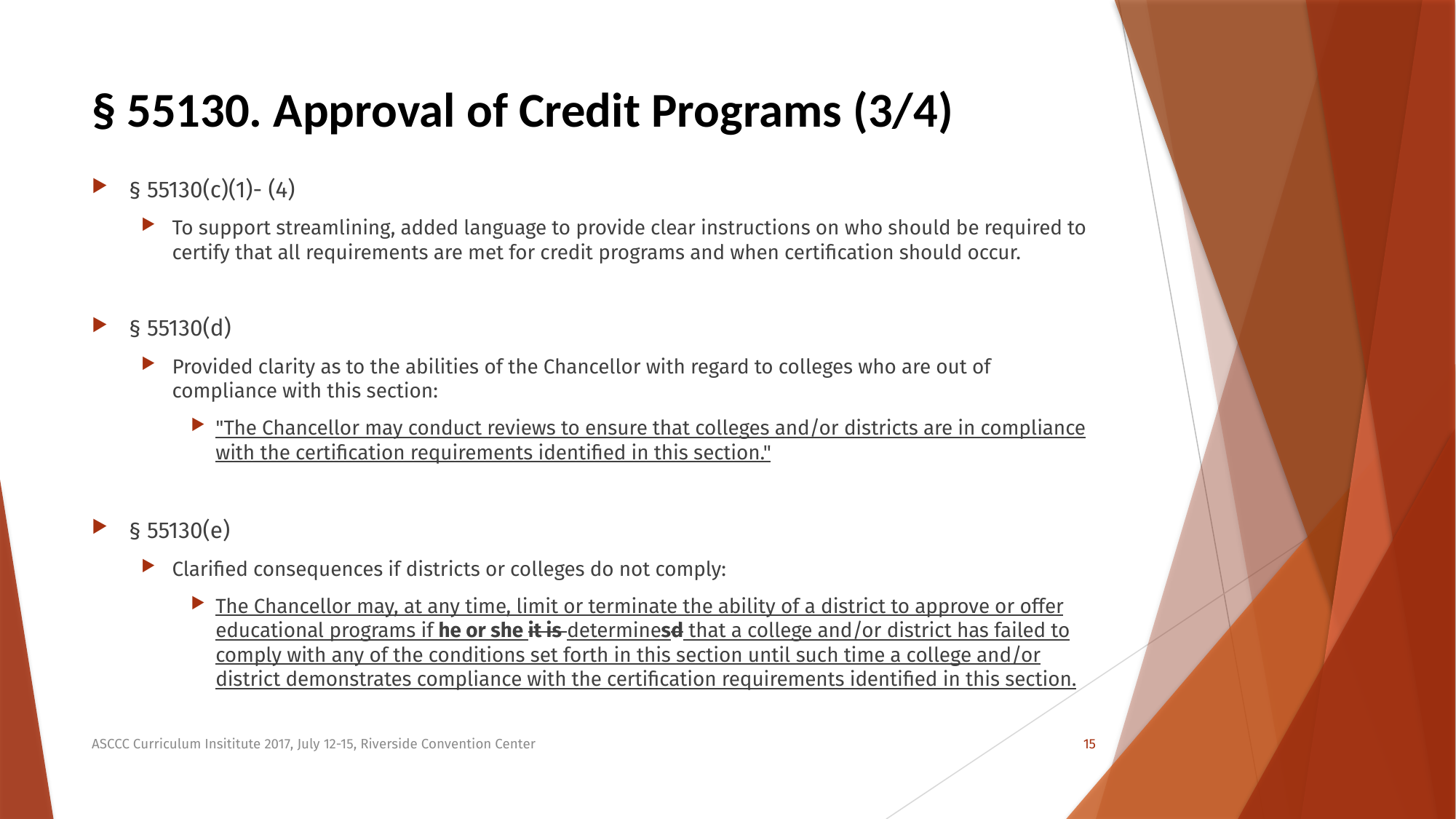

# § 55130. Approval of Credit Programs (3/4)
§ 55130(c)(1)- (4)
To support streamlining, added language to provide clear instructions on who should be required to certify that all requirements are met for credit programs and when certification should occur.

§ 55130(d)
Provided clarity as to the abilities of the Chancellor with regard to colleges who are out of compliance with this section:
"The Chancellor may conduct reviews to ensure that colleges and/or districts are in compliance with the certification requirements identified in this section."

§ 55130(e)
Clarified consequences if districts or colleges do not comply:
The Chancellor may, at any time, limit or terminate the ability of a district to approve or offer educational programs if he or she it is determinesd that a college and/or district has failed to comply with any of the conditions set forth in this section until such time a college and/or district demonstrates compliance with the certification requirements identified in this section.

ASCCC Curriculum Insititute 2017, July 12-15, Riverside Convention Center
15